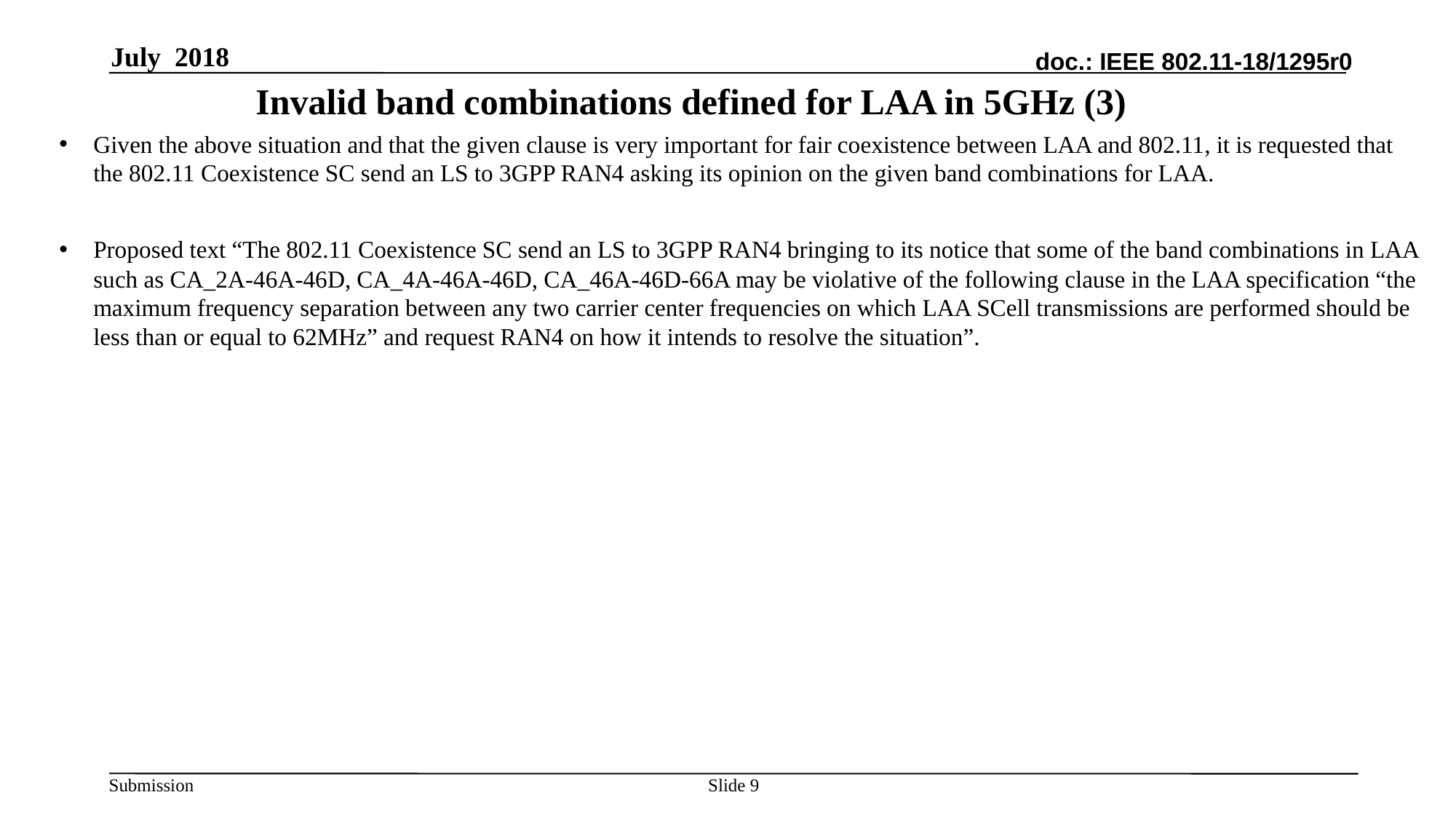

July  2018
# Invalid band combinations defined for LAA in 5GHz (3)
Given the above situation and that the given clause is very important for fair coexistence between LAA and 802.11, it is requested that the 802.11 Coexistence SC send an LS to 3GPP RAN4 asking its opinion on the given band combinations for LAA.

Proposed text “The 802.11 Coexistence SC send an LS to 3GPP RAN4 bringing to its notice that some of the band combinations in LAA such as CA_2A-46A-46D, CA_4A-46A-46D, CA_46A-46D-66A may be violative of the following clause in the LAA specification “the maximum frequency separation between any two carrier center frequencies on which LAA SCell transmissions are performed should be less than or equal to 62MHz” and request RAN4 on how it intends to resolve the situation”.

Slide 9